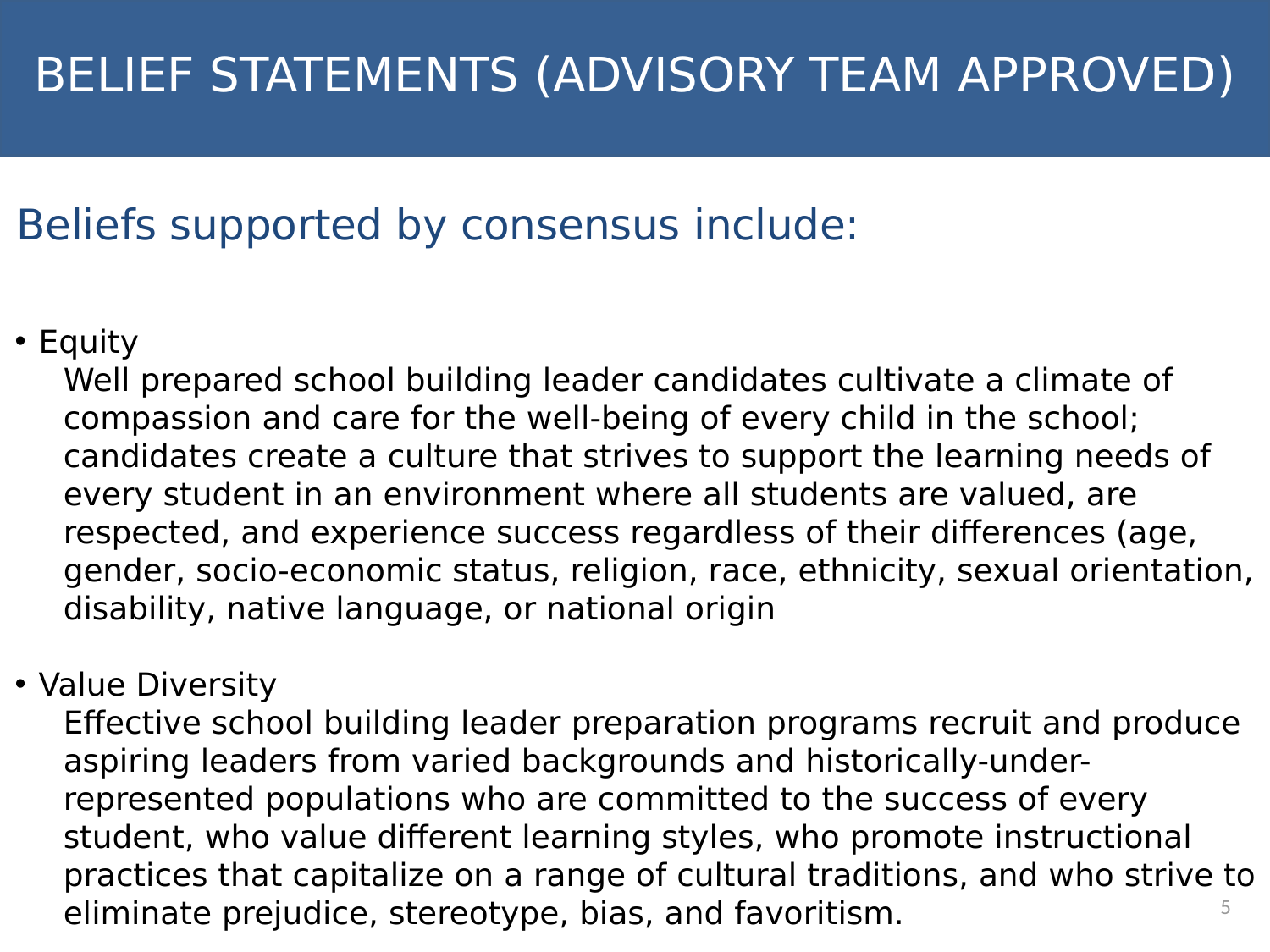

Belief Statements (ADVISORY TEAM APPROVED)
Survey of the Field

Beliefs supported by consensus include:

Equity
Well prepared school building leader candidates cultivate a climate of compassion and care for the well-being of every child in the school; candidates create a culture that strives to support the learning needs of every student in an environment where all students are valued, are respected, and experience success regardless of their differences (age, gender, socio-economic status, religion, race, ethnicity, sexual orientation, disability, native language, or national origin

Value Diversity
Effective school building leader preparation programs recruit and produce aspiring leaders from varied backgrounds and historically-under-represented populations who are committed to the success of every student, who value different learning styles, who promote instructional practices that capitalize on a range of cultural traditions, and who strive to eliminate prejudice, stereotype, bias, and favoritism.
5